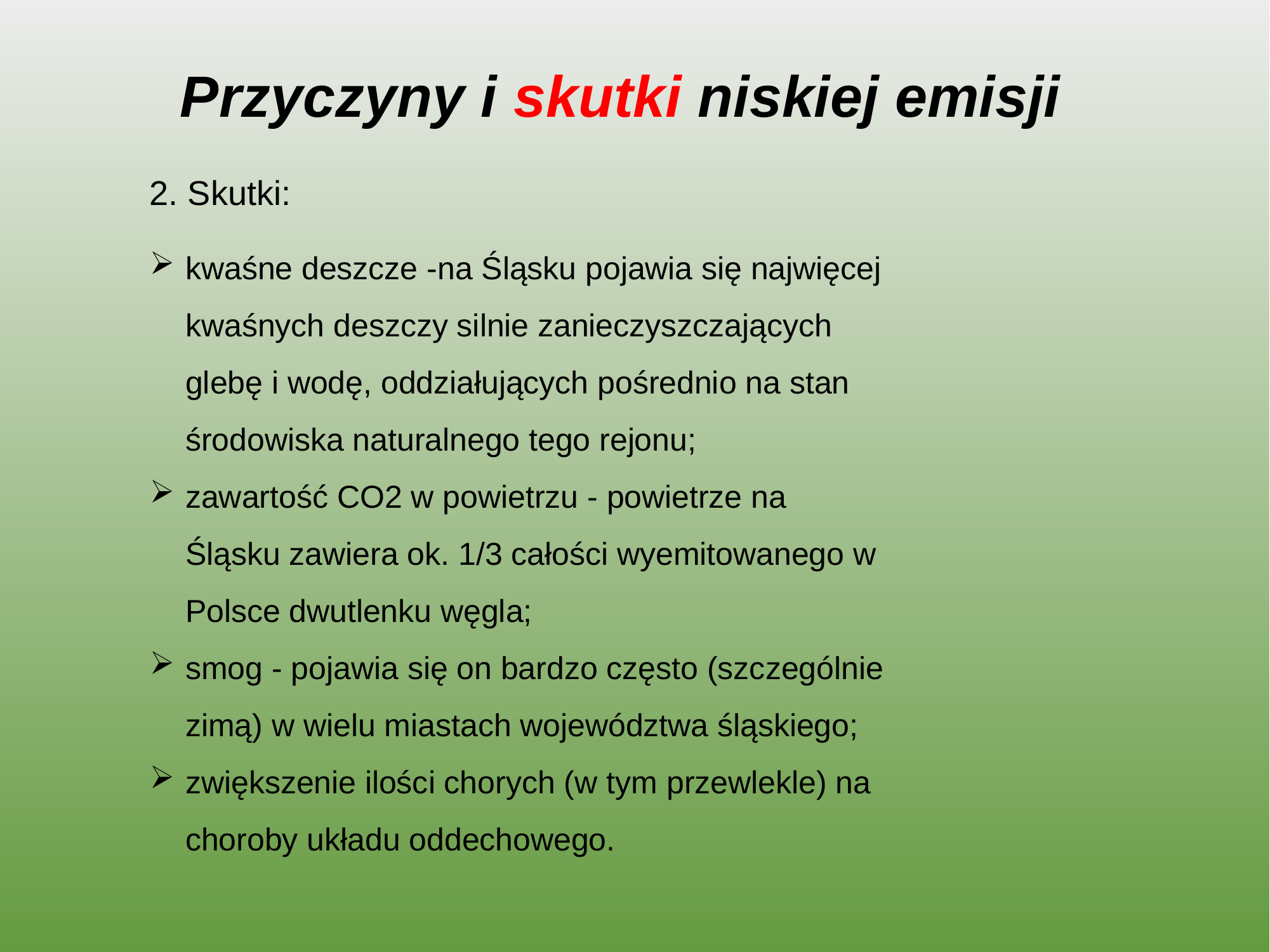

Przyczyny i skutki niskiej emisji
2. Skutki:
kwaśne deszcze -na Śląsku pojawia się najwięcej kwaśnych deszczy silnie zanieczyszczających glebę i wodę, oddziałujących pośrednio na stan środowiska naturalnego tego rejonu;
zawartość CO2 w powietrzu - powietrze na Śląsku zawiera ok. 1/3 całości wyemitowanego w Polsce dwutlenku węgla;
smog - pojawia się on bardzo często (szczególnie zimą) w wielu miastach województwa śląskiego;
zwiększenie ilości chorych (w tym przewlekle) na choroby układu oddechowego.